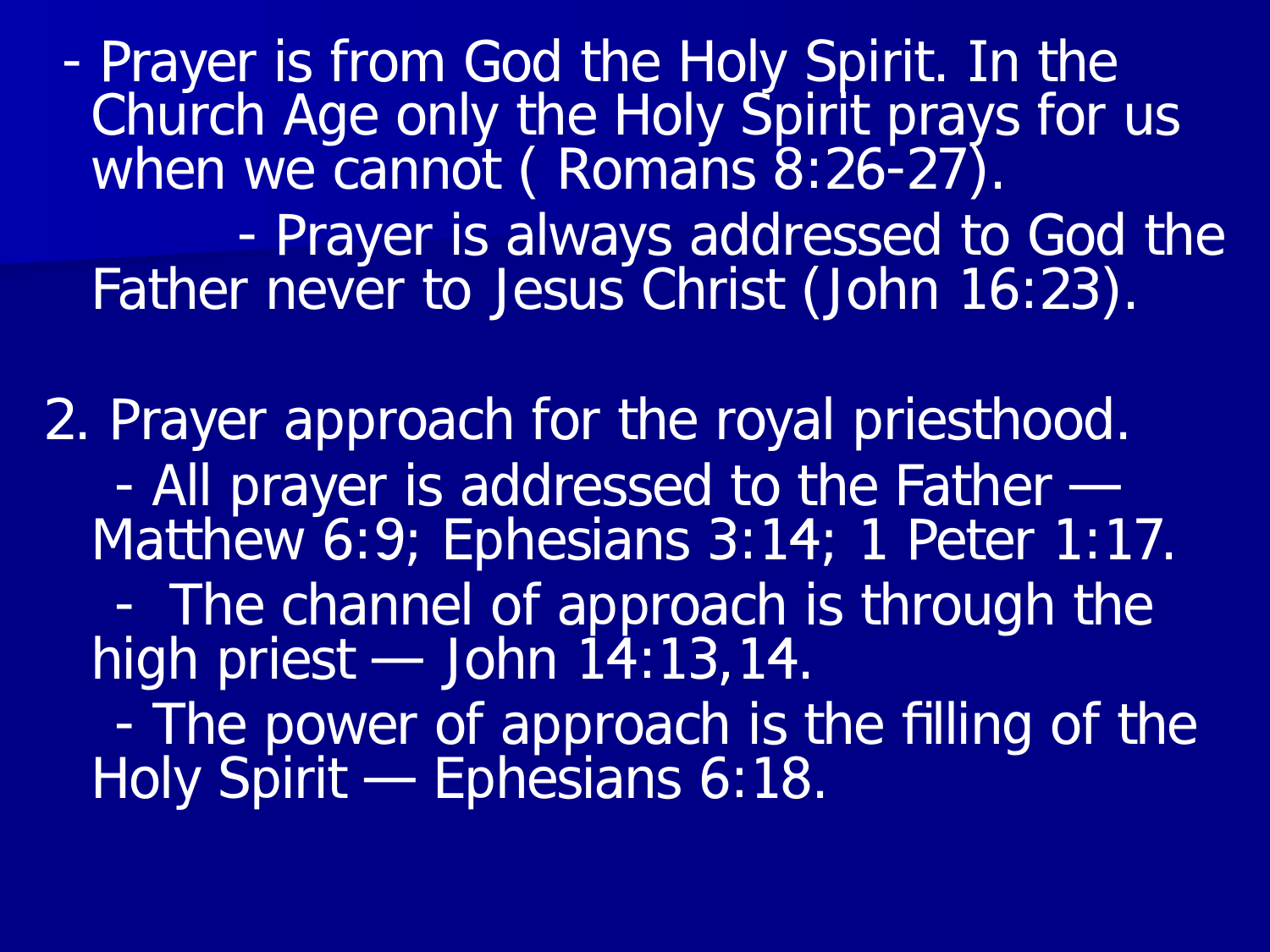

- Prayer is from God the Holy Spirit. In the Church Age only the Holy Spirit prays for us when we cannot ( Romans 8:26-27).
           - Prayer is always addressed to God the Father never to Jesus Christ (John 16:23).

2. Prayer approach for the royal priesthood.
    - All prayer is addressed to the Father — Matthew 6:9; Ephesians 3:14; 1 Peter 1:17.
    -  The channel of approach is through the high priest — John 14:13,14.
    - The power of approach is the filling of the Holy Spirit — Ephesians 6:18.